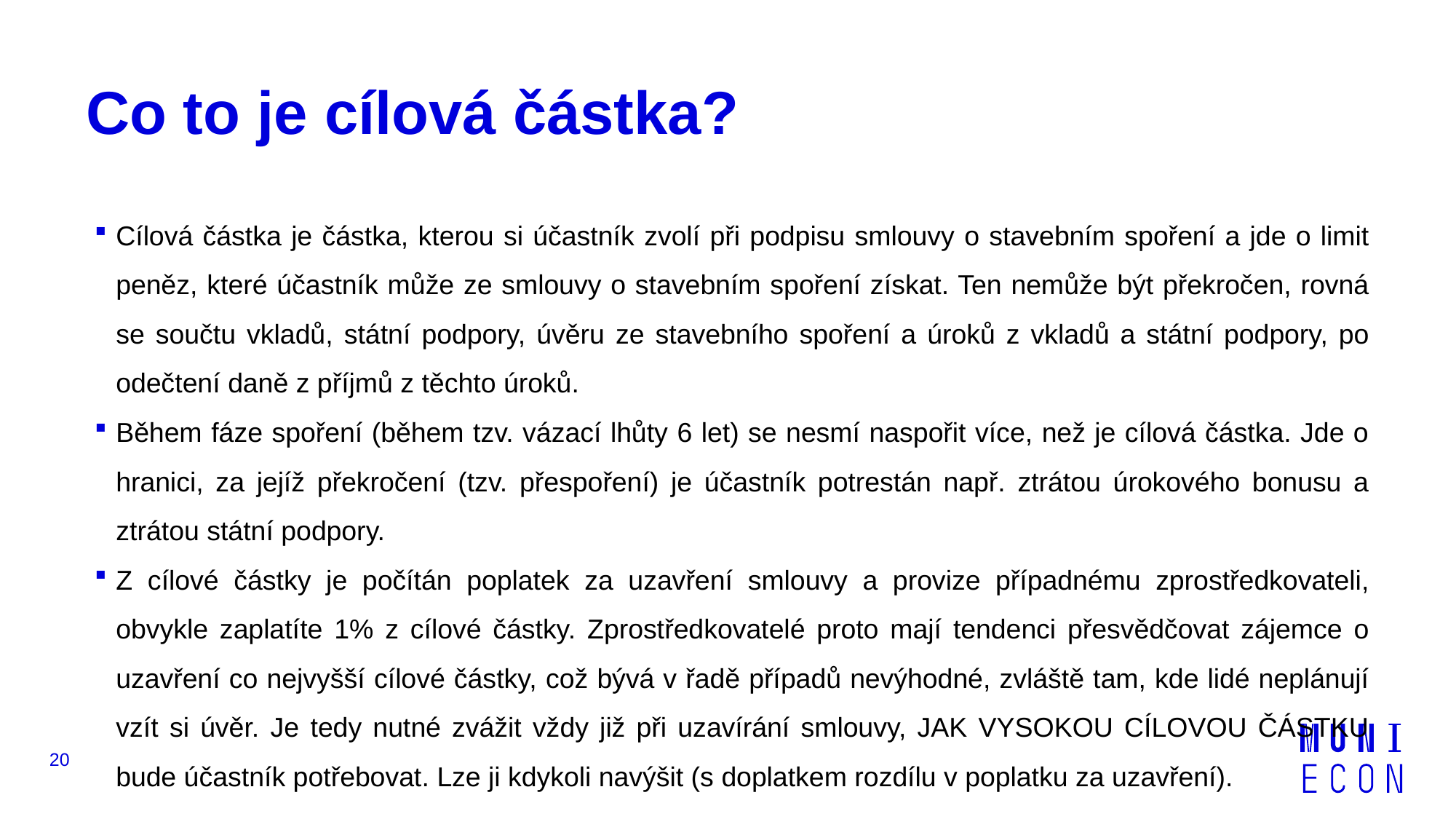

# Co to je cílová částka?
Cílová částka je částka, kterou si účastník zvolí při podpisu smlouvy o stavebním spoření a jde o limit peněz, které účastník může ze smlouvy o stavebním spoření získat. Ten nemůže být překročen, rovná se součtu vkladů, státní podpory, úvěru ze stavebního spoření a úroků z vkladů a státní podpory, po odečtení daně z příjmů z těchto úroků.
Během fáze spoření (během tzv. vázací lhůty 6 let) se nesmí naspořit více, než je cílová částka. Jde o hranici, za jejíž překročení (tzv. přespoření) je účastník potrestán např. ztrátou úrokového bonusu a ztrátou státní podpory.
Z cílové částky je počítán poplatek za uzavření smlouvy a provize případnému zprostředkovateli, obvykle zaplatíte 1% z cílové částky. Zprostředkovatelé proto mají tendenci přesvědčovat zájemce o uzavření co nejvyšší cílové částky, což bývá v řadě případů nevýhodné, zvláště tam, kde lidé neplánují vzít si úvěr. Je tedy nutné zvážit vždy již při uzavírání smlouvy, JAK VYSOKOU CÍLOVOU ČÁSTKU bude účastník potřebovat. Lze ji kdykoli navýšit (s doplatkem rozdílu v poplatku za uzavření).

20